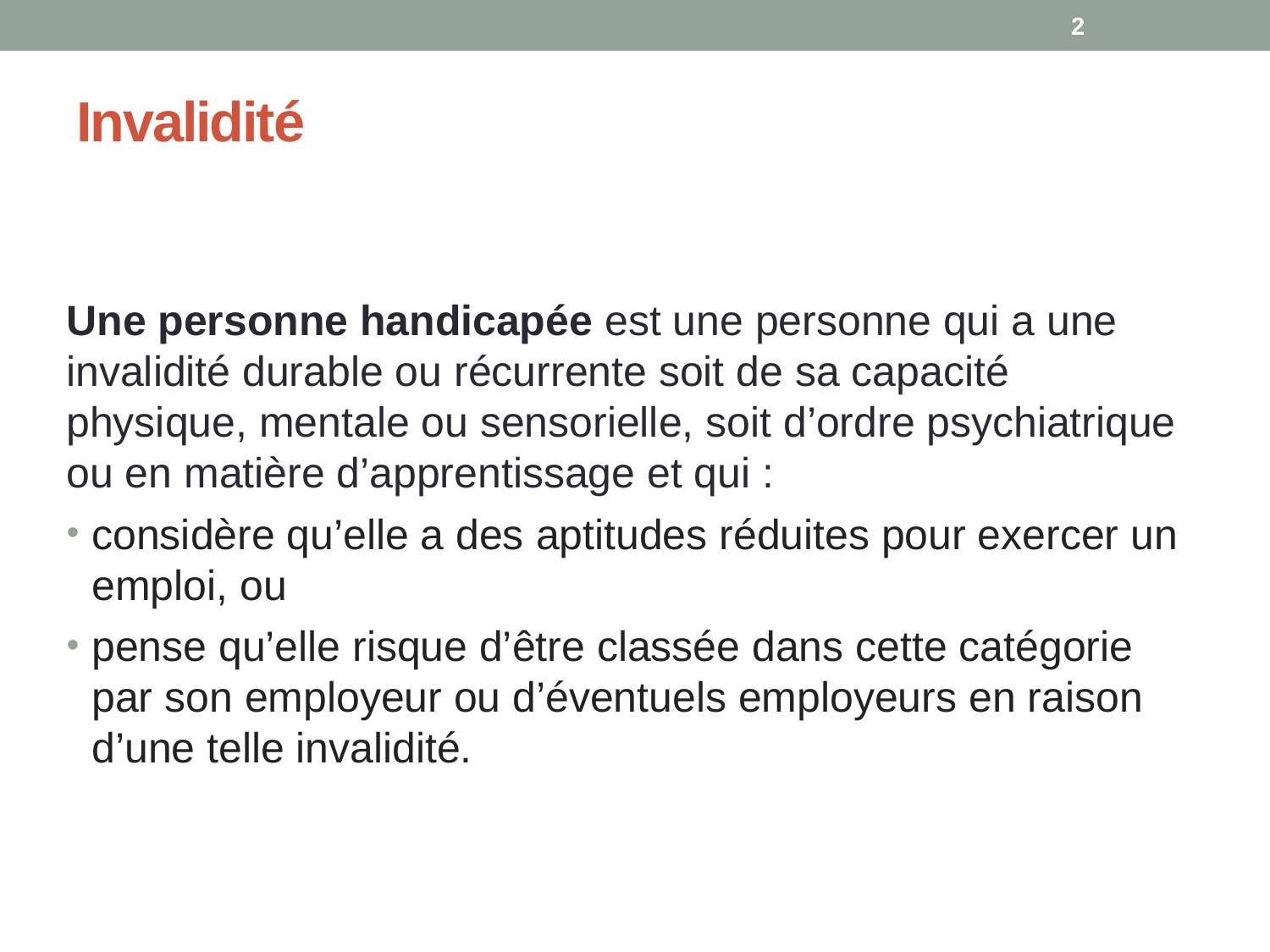

2
# Invalidité
Une personne handicapée est une personne qui a une invalidité durable ou récurrente soit de sa capacité physique, mentale ou sensorielle, soit d’ordre psychiatrique ou en matière d’apprentissage et qui :
considère qu’elle a des aptitudes réduites pour exercer un emploi, ou
pense qu’elle risque d’être classée dans cette catégorie par son employeur ou d’éventuels employeurs en raison d’une telle invalidité.